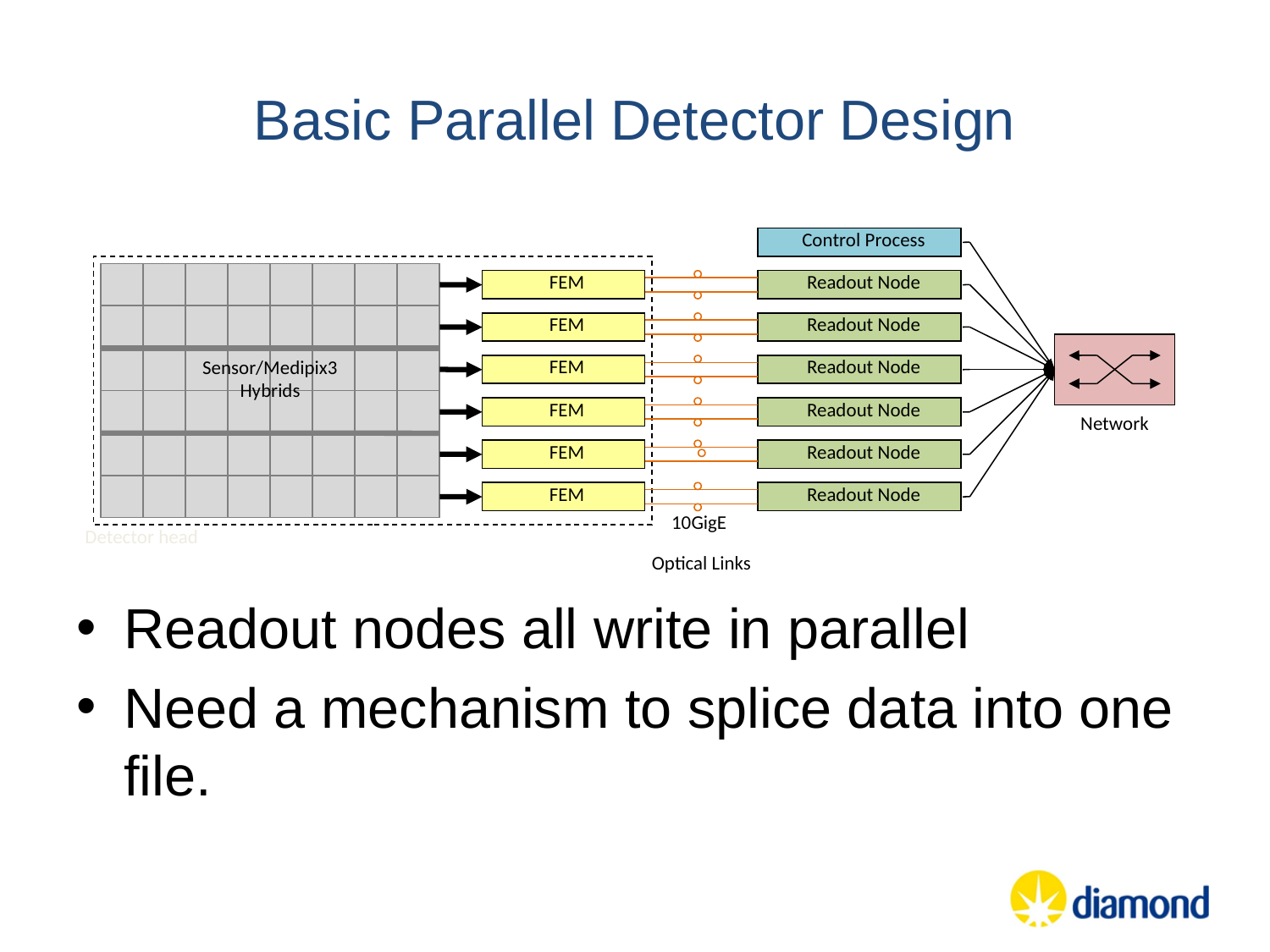

# Basic Parallel Detector Design

Control Process

FEM

Readout Node

FEM

Readout Node

Sensor/Medipix3 Hybrids

FEM

Readout Node

FEM

Readout Node

Network

FEM

Readout Node

FEM

Readout Node

10GigE
Optical Links
Detector head
Readout nodes all write in parallel
Need a mechanism to splice data into one file.